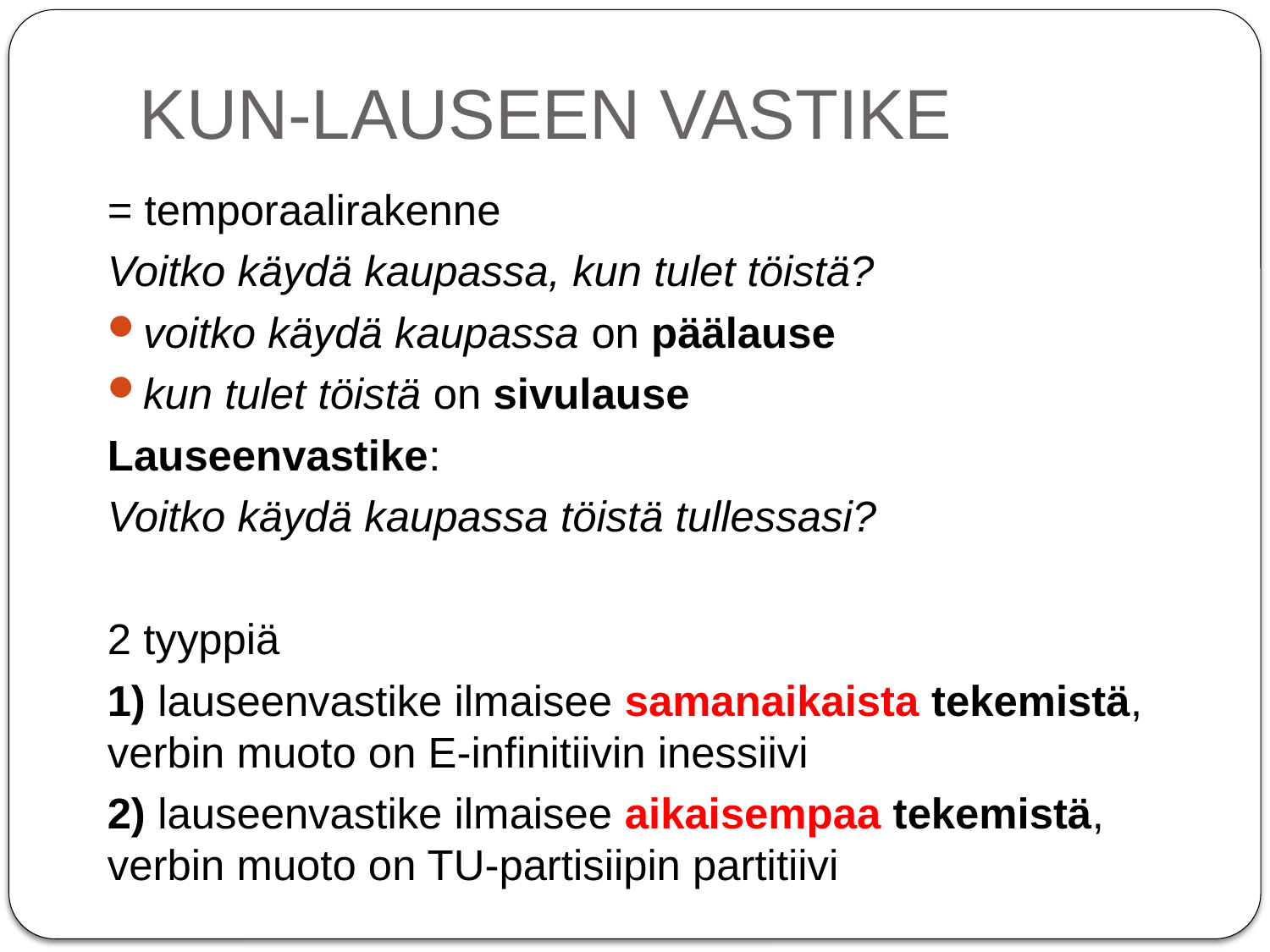

# KUN-LAUSEEN VASTIKE
= temporaalirakenne
Voitko käydä kaupassa, kun tulet töistä?
voitko käydä kaupassa on päälause
kun tulet töistä on sivulause
Lauseenvastike:
Voitko käydä kaupassa töistä tullessasi?

2 tyyppiä
1) lauseenvastike ilmaisee samanaikaista tekemistä, verbin muoto on E-infinitiivin inessiivi
2) lauseenvastike ilmaisee aikaisempaa tekemistä, verbin muoto on TU-partisiipin partitiivi